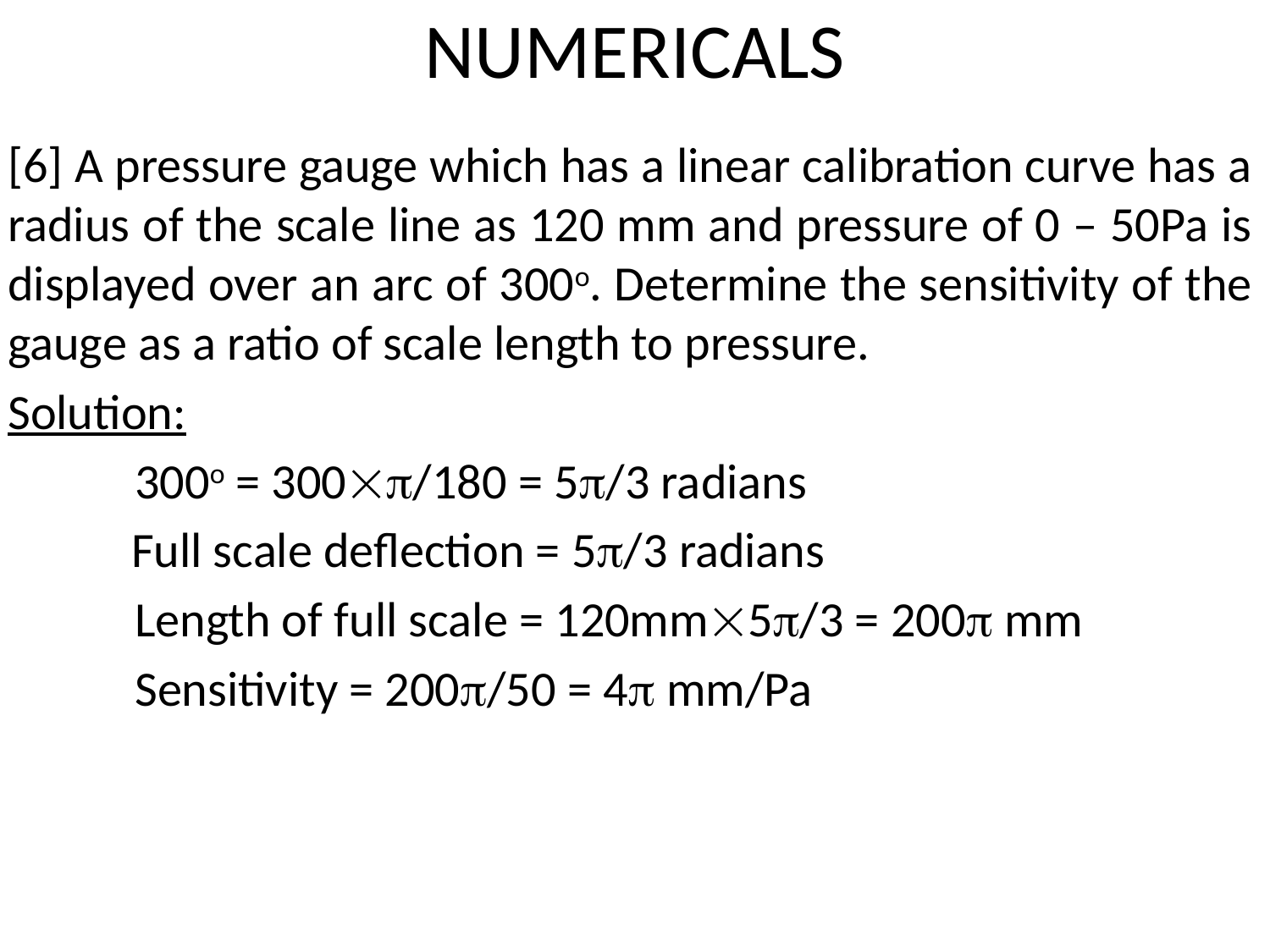

# NUMERICALS
[6] A pressure gauge which has a linear calibration curve has a radius of the scale line as 120 mm and pressure of 0 – 50Pa is displayed over an arc of 300o. Determine the sensitivity of the gauge as a ratio of scale length to pressure.
Solution:
	300o = 300×π/180 = 5π/3 radians
           Full scale deflection = 5π/3 radians
	Length of full scale = 120mm×5π/3 = 200π mm
	Sensitivity = 200π/50 = 4π mm/Pa